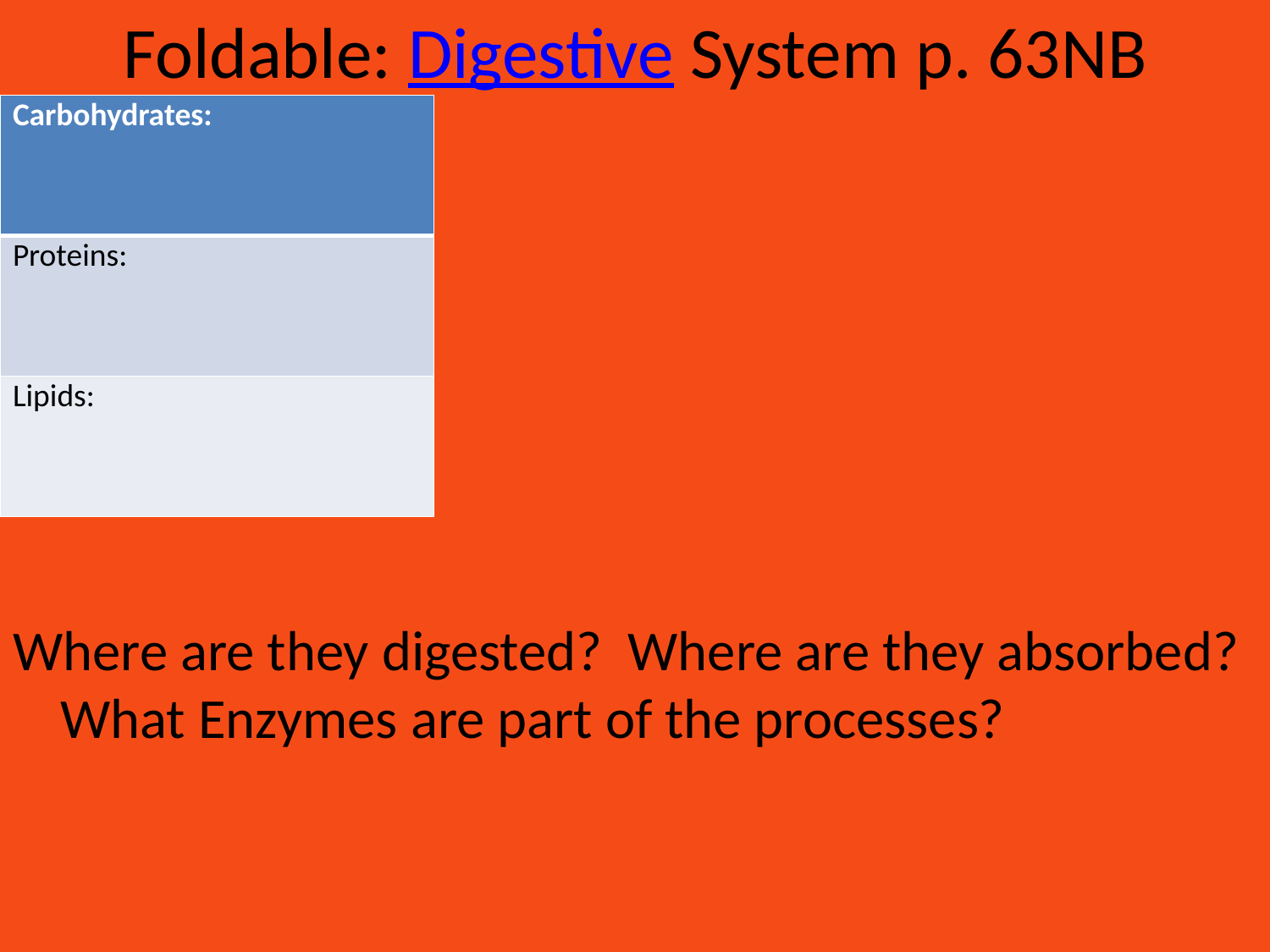

# Foldable: Digestive System p. 63NB
| Carbohydrates: |
| --- |
| Proteins: |
| Lipids: |

Where are they digested?  Where are they absorbed?  What Enzymes are part of the processes?